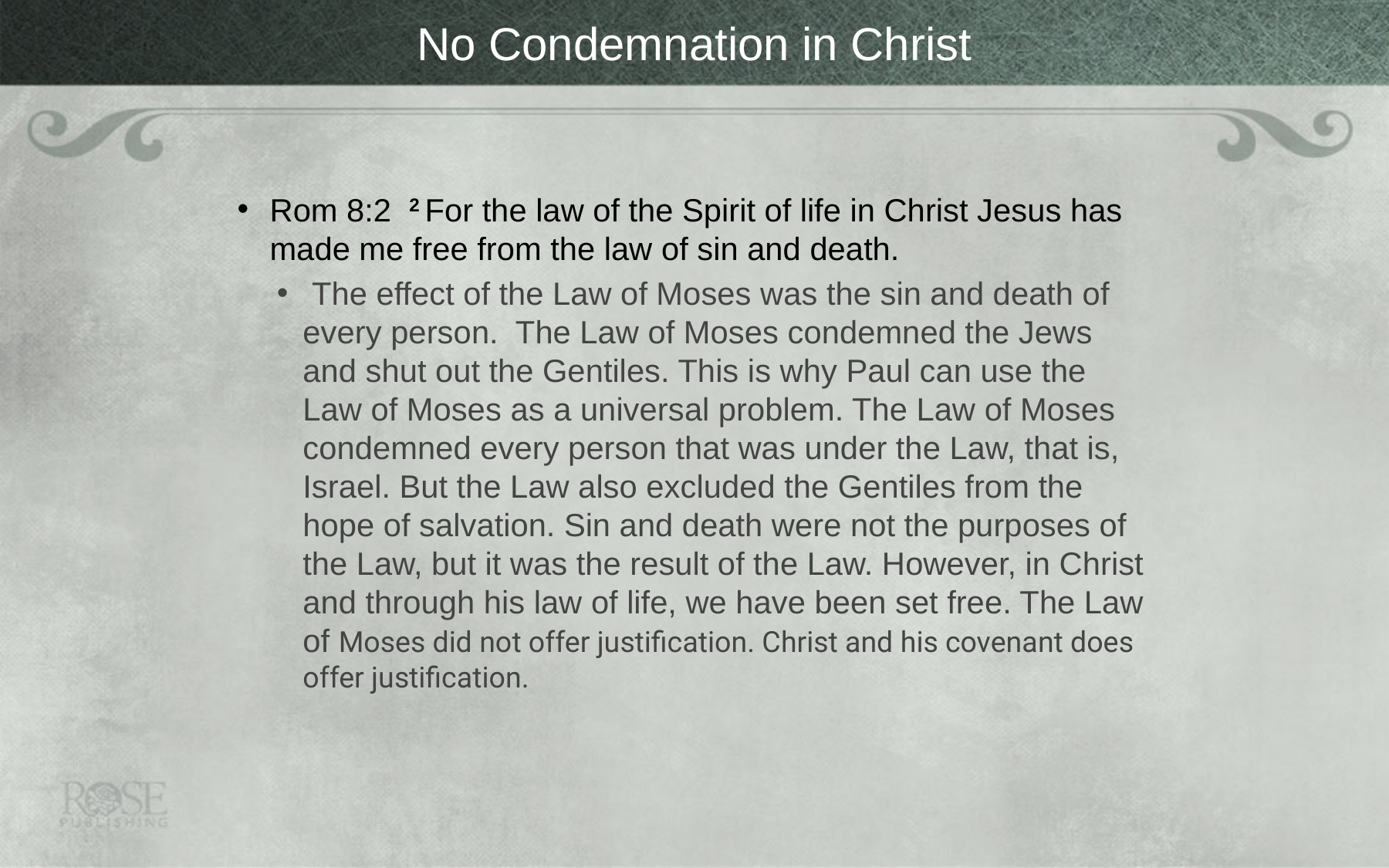

# No Condemnation in Christ
Rom 8:2  2 For the law of the Spirit of life in Christ Jesus has made me free from the law of sin and death.
 The effect of the Law of Moses was the sin and death of every person.  The Law of Moses condemned the Jews and shut out the Gentiles. This is why Paul can use the Law of Moses as a universal problem. The Law of Moses condemned every person that was under the Law, that is, Israel. But the Law also excluded the Gentiles from the hope of salvation. Sin and death were not the purposes of the Law, but it was the result of the Law. However, in Christ and through his law of life, we have been set free. The Law of Moses did not offer justification. Christ and his covenant does offer justification.